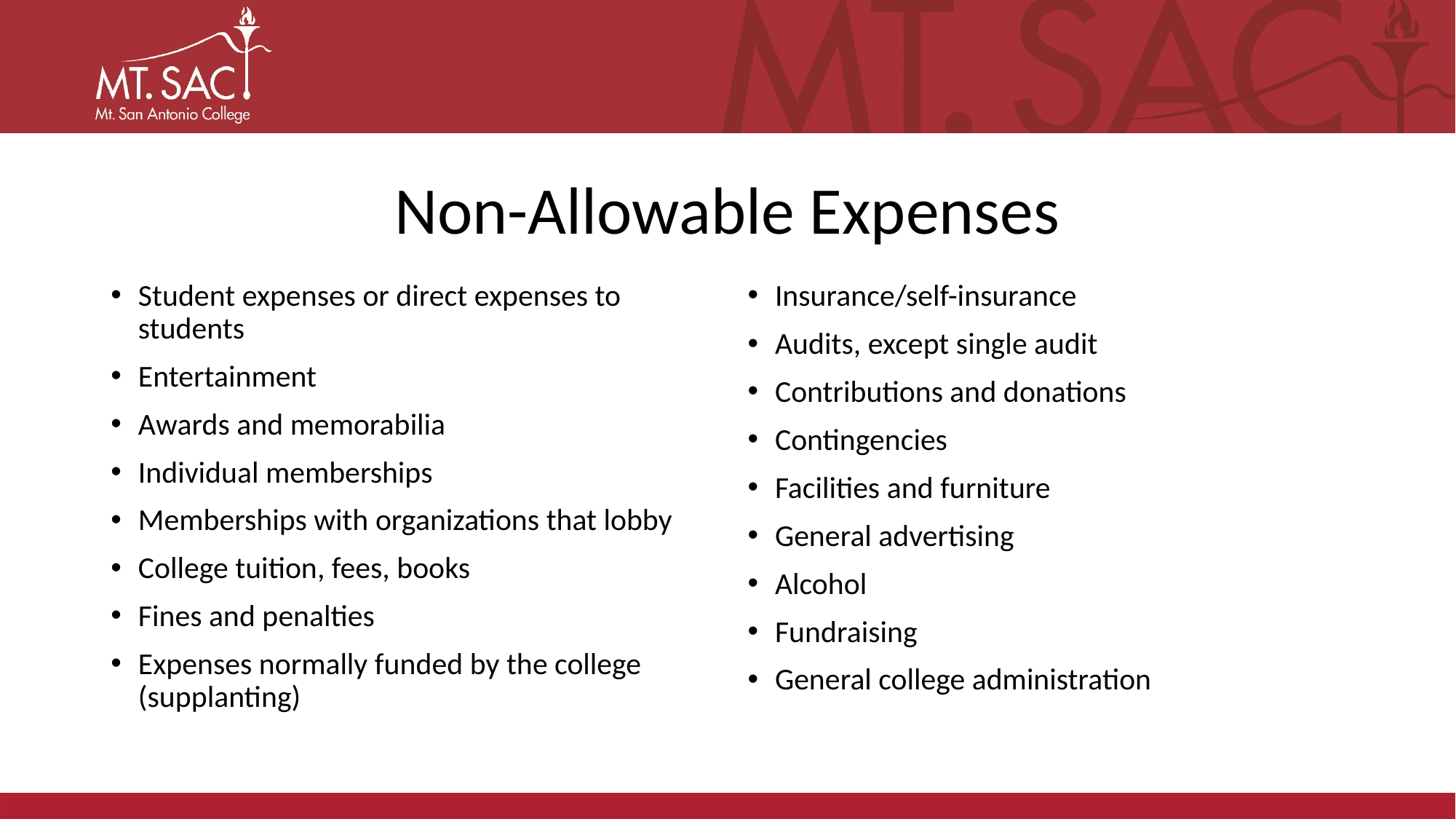

# Non-Allowable Expenses
Student expenses or direct expenses to students
Entertainment
Awards and memorabilia
Individual memberships
Memberships with organizations that lobby
College tuition, fees, books
Fines and penalties
Expenses normally funded by the college (supplanting)
Insurance/self-insurance
Audits, except single audit
Contributions and donations
Contingencies
Facilities and furniture
General advertising
Alcohol
Fundraising
General college administration